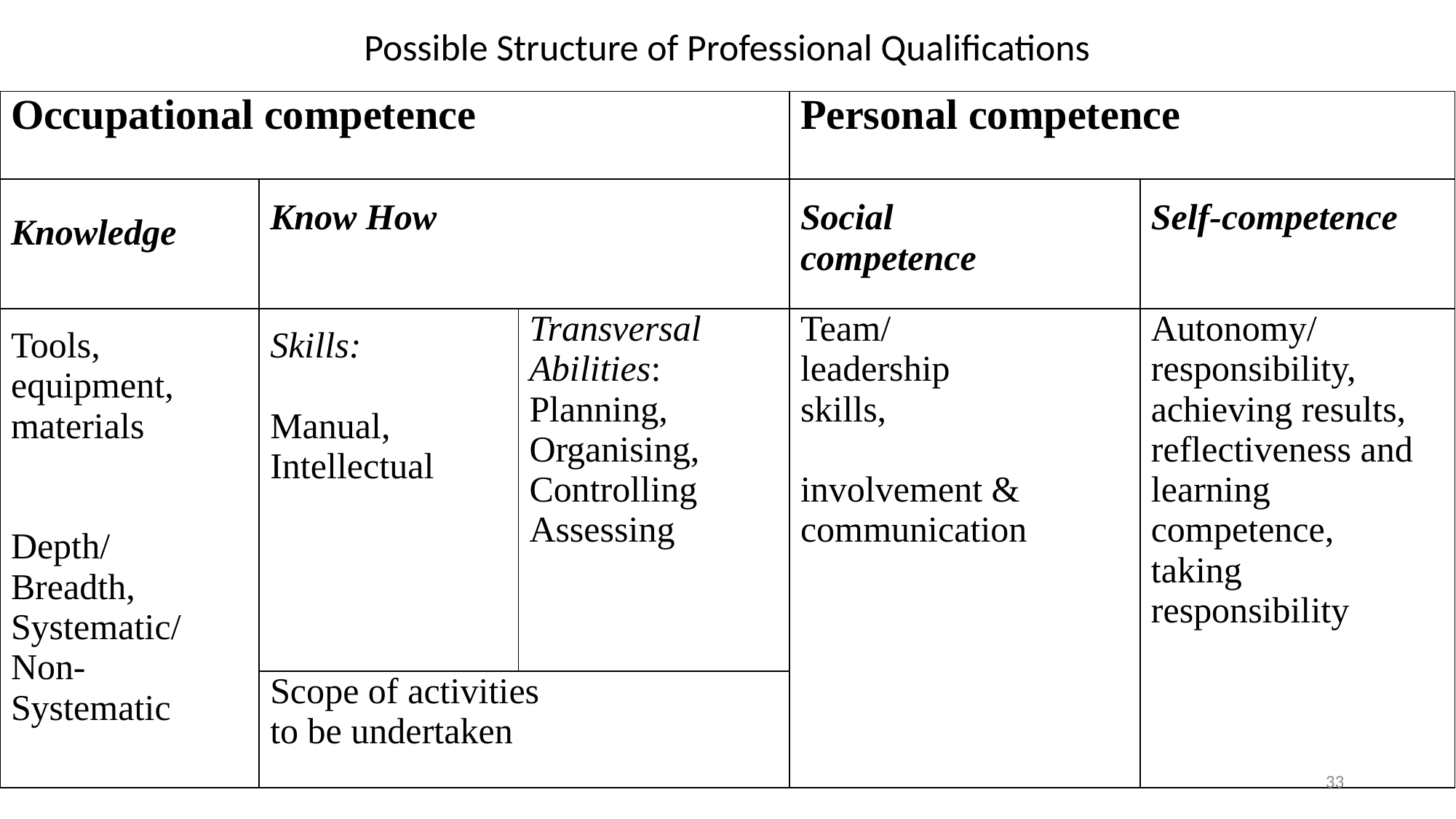

Possible Structure of Professional Qualifications
| Occupational competence |  |  | Personal competence |  |
| --- | --- | --- | --- | --- |
| Knowledge | Know How |  | Social competence | Self-competence |
| Tools, equipment, materials Depth/ Breadth, Systematic/ Non- Systematic | Skills: Manual, Intellectual | Transversal Abilities: Planning, Organising, Controlling Assessing | Team/ leadership skills, involvement & communication | Autonomy/ responsibility, achieving results, reflectiveness and learning competence, taking responsibility |
|  | Scope of activities to be undertaken |  |  |  |
33